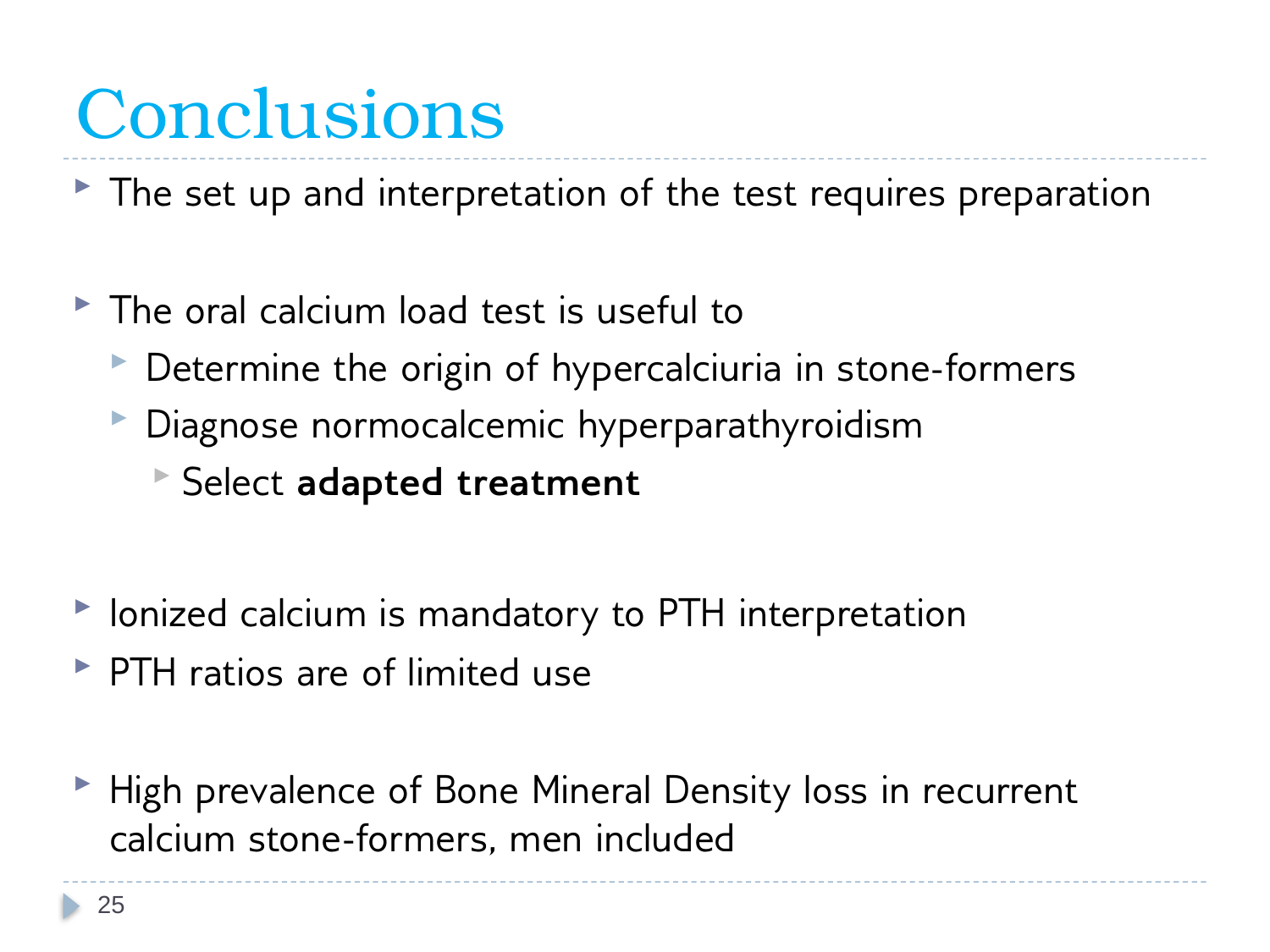

# Conclusions
The set up and interpretation of the test requires preparation

The oral calcium load test is useful to
Determine the origin of hypercalciuria in stone-formers
Diagnose normocalcemic hyperparathyroidism
Select adapted treatment

Ionized calcium is mandatory to PTH interpretation
PTH ratios are of limited use

High prevalence of Bone Mineral Density loss in recurrent calcium stone-formers, men included
25